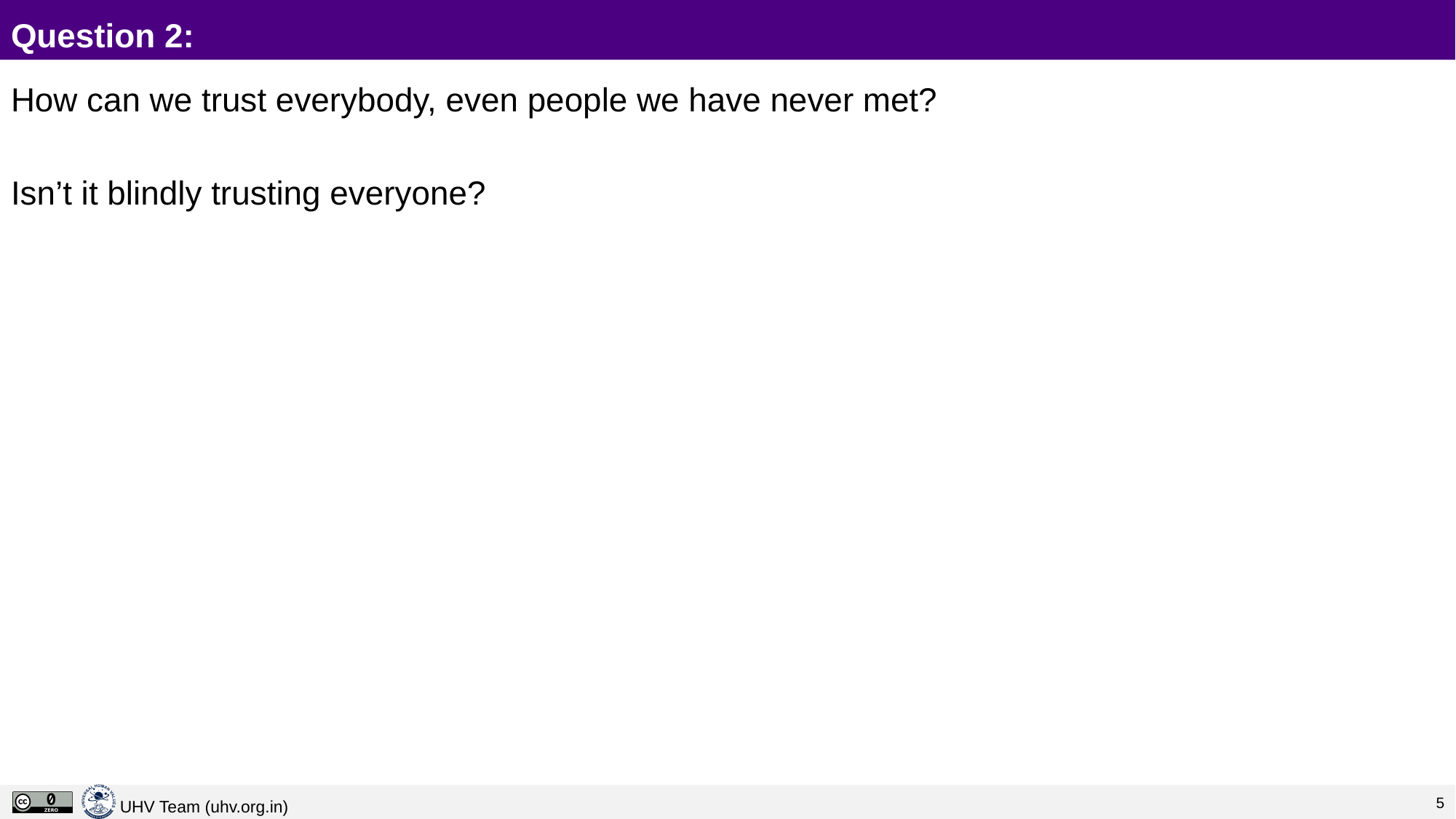

# Question 2:
How can we trust everybody, even people we have never met?

Isn’t it blindly trusting everyone?